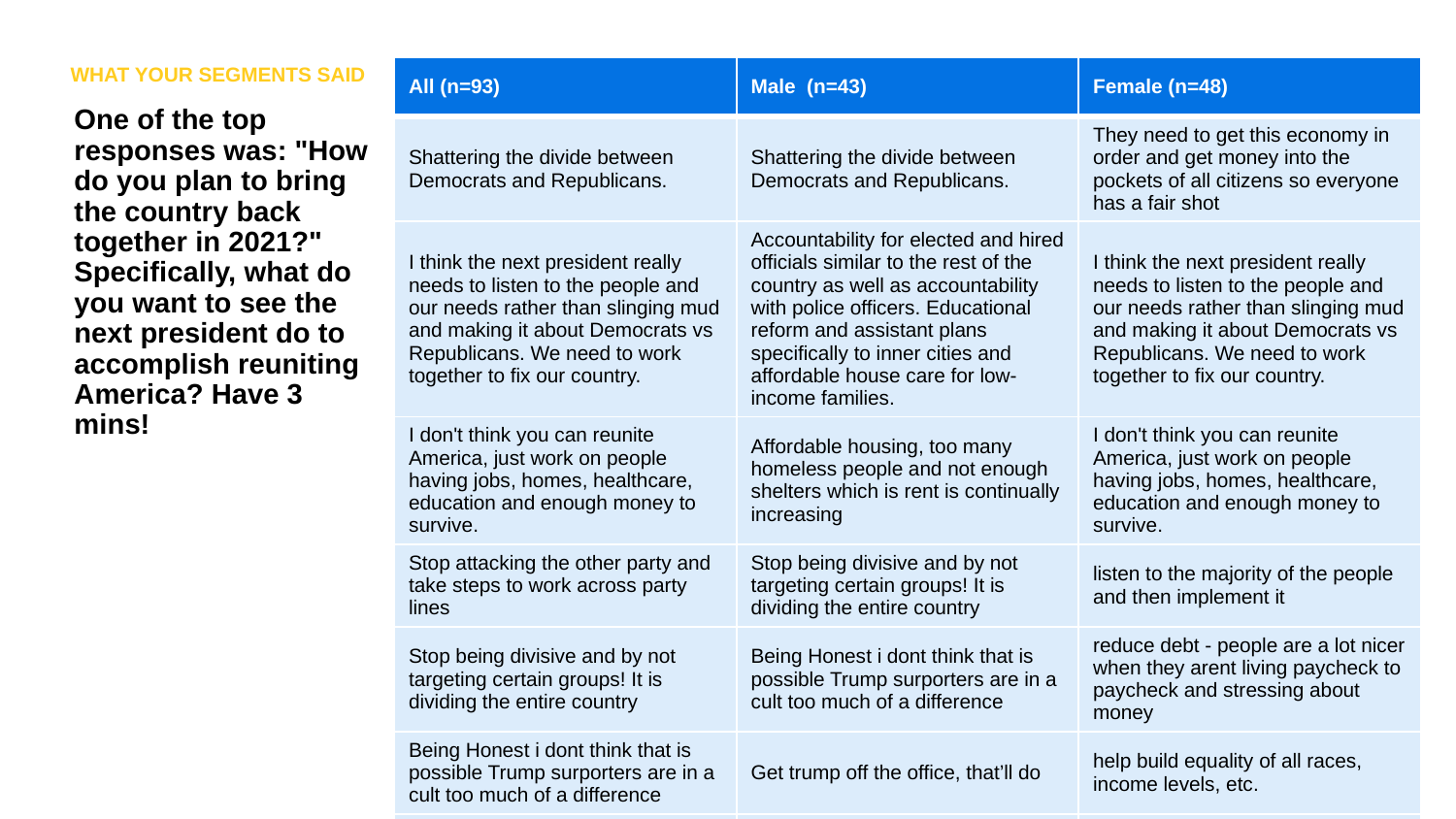

WHAT YOUR SEGMENTS SAID
| All (n=93) | Male (n=43) | Female (n=48) |
| --- | --- | --- |
| Shattering the divide between Democrats and Republicans. | Shattering the divide between Democrats and Republicans. | They need to get this economy in order and get money into the pockets of all citizens so everyone has a fair shot |
| I think the next president really needs to listen to the people and our needs rather than slinging mud and making it about Democrats vs Republicans. We need to work together to fix our country. | Accountability for elected and hired officials similar to the rest of the country as well as accountability with police officers. Educational reform and assistant plans specifically to inner cities and affordable house care for low-income families. | I think the next president really needs to listen to the people and our needs rather than slinging mud and making it about Democrats vs Republicans. We need to work together to fix our country. |
| I don't think you can reunite America, just work on people having jobs, homes, healthcare, education and enough money to survive. | Affordable housing, too many homeless people and not enough shelters which is rent is continually increasing | I don't think you can reunite America, just work on people having jobs, homes, healthcare, education and enough money to survive. |
| Stop attacking the other party and take steps to work across party lines | Stop being divisive and by not targeting certain groups! It is dividing the entire country | listen to the majority of the people and then implement it |
| Stop being divisive and by not targeting certain groups! It is dividing the entire country | Being Honest i dont think that is possible Trump surporters are in a cult too much of a difference | reduce debt - people are a lot nicer when they arent living paycheck to paycheck and stressing about money |
| Being Honest i dont think that is possible Trump surporters are in a cult too much of a difference | Get trump off the office, that’ll do | help build equality of all races, income levels, etc. |
| Get trump off the office, that’ll do | Health Insurance for All | Inspire people! |
| Health Insurance for All | Better healthcare and improved mental health resources | Stop attacking the other party and take steps to work across party lines |
| hospital and daycare housing in America | I want to see them get all Americans to buy in on one thing and we will work from there. | Openly speaking out against racism and corruption in this country and actively doing something to right the wrongs of those who came before us. |
| I want to see them get all Americans to buy in on one thing and we will work from there. |  | hospital and daycare housing in America |
One of the top responses was: "How do you plan to bring the country back together in 2021?" Specifically, what do you want to see the next president do to accomplish reuniting America? Have 3 mins!